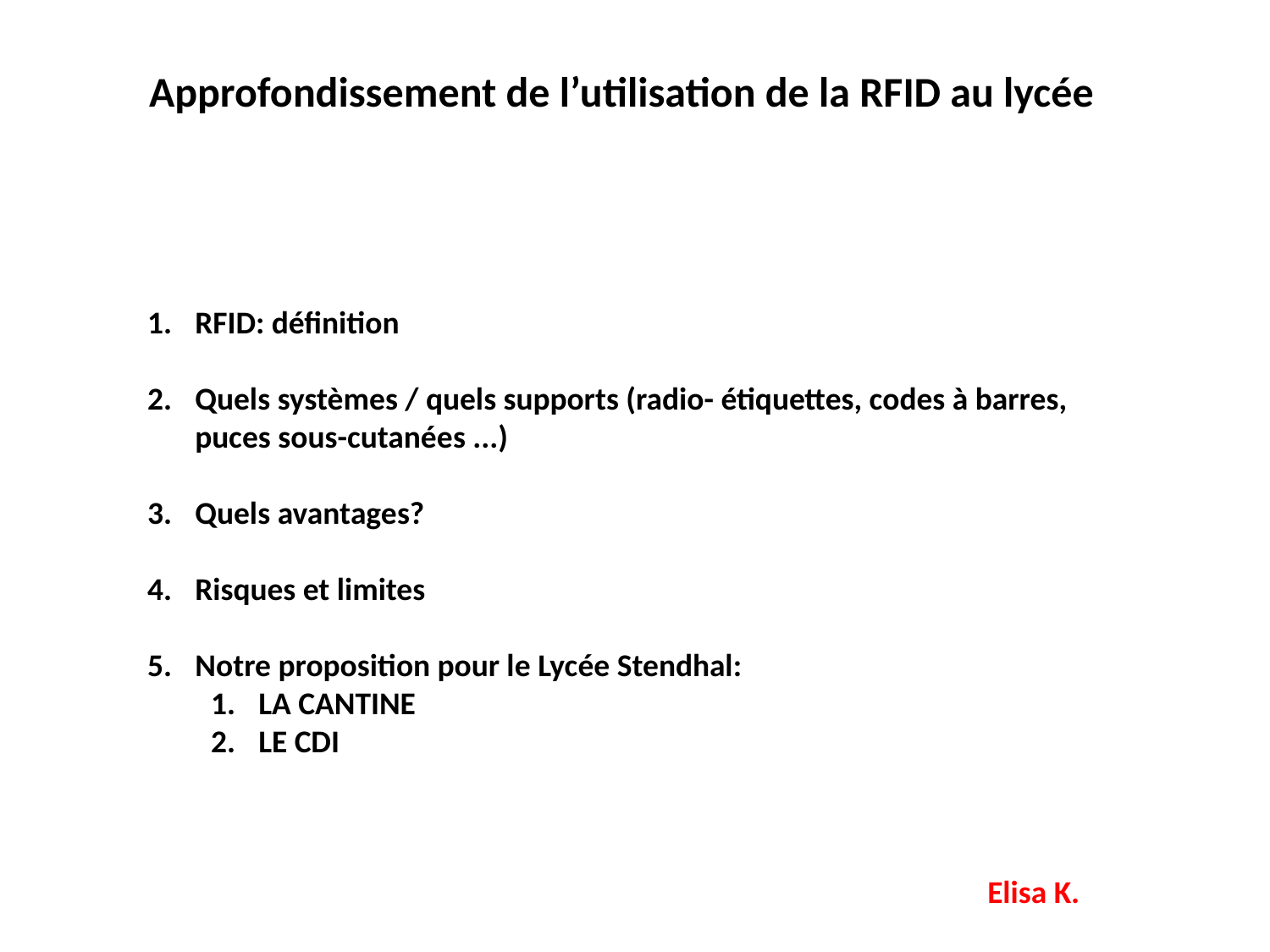

# Approfondissement de l’utilisation de la RFID au lycée
RFID: définition

Quels systèmes / quels supports (radio- étiquettes, codes à barres, puces sous-cutanées ...)

Quels avantages?

Risques et limites

Notre proposition pour le Lycée Stendhal:
LA CANTINE
LE CDI
Elisa K.